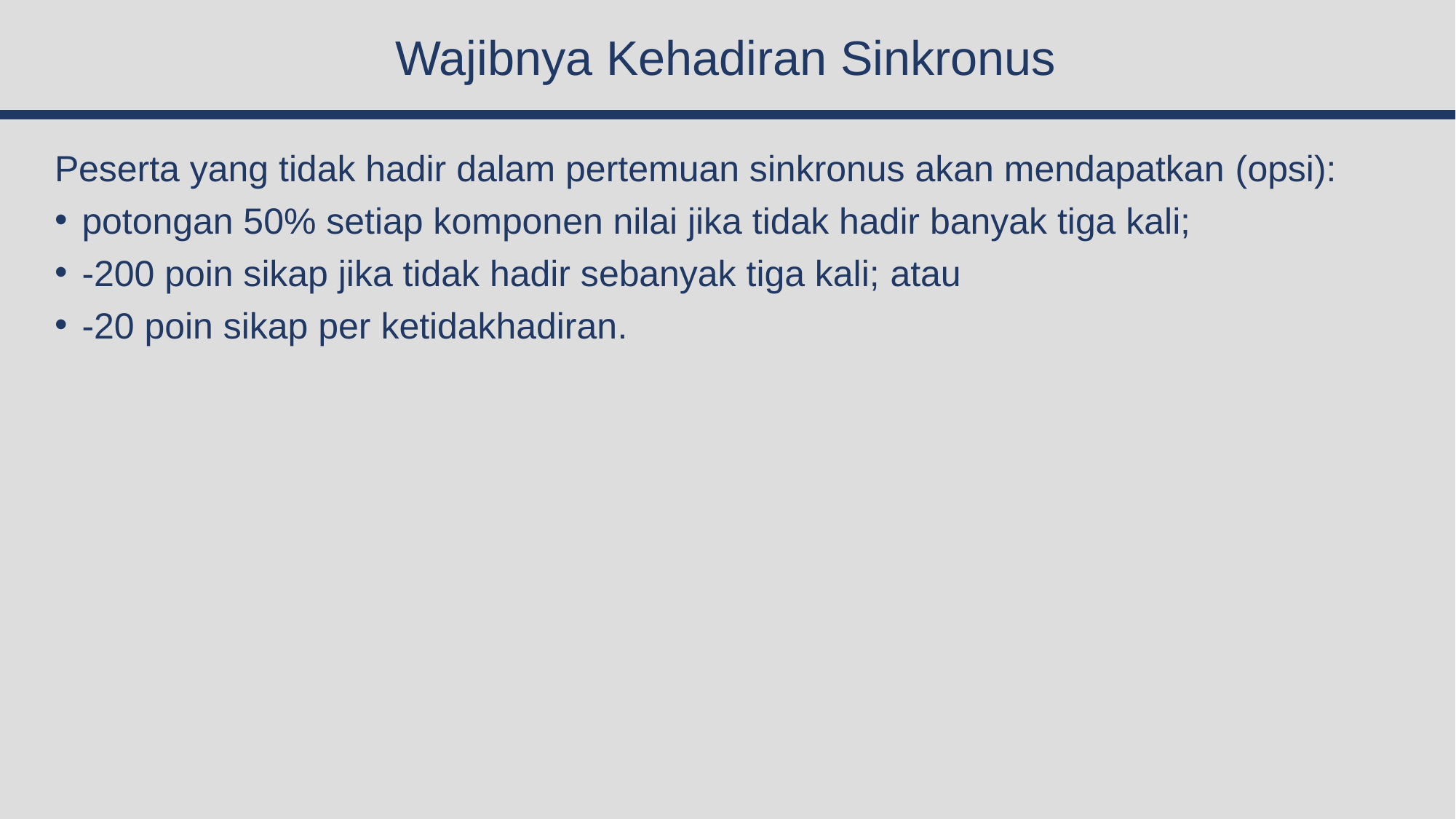

# Wajibnya Kehadiran Sinkronus
Peserta yang tidak hadir dalam pertemuan sinkronus akan mendapatkan (opsi):
potongan 50% setiap komponen nilai jika tidak hadir banyak tiga kali;
-200 poin sikap jika tidak hadir sebanyak tiga kali; atau
-20 poin sikap per ketidakhadiran.